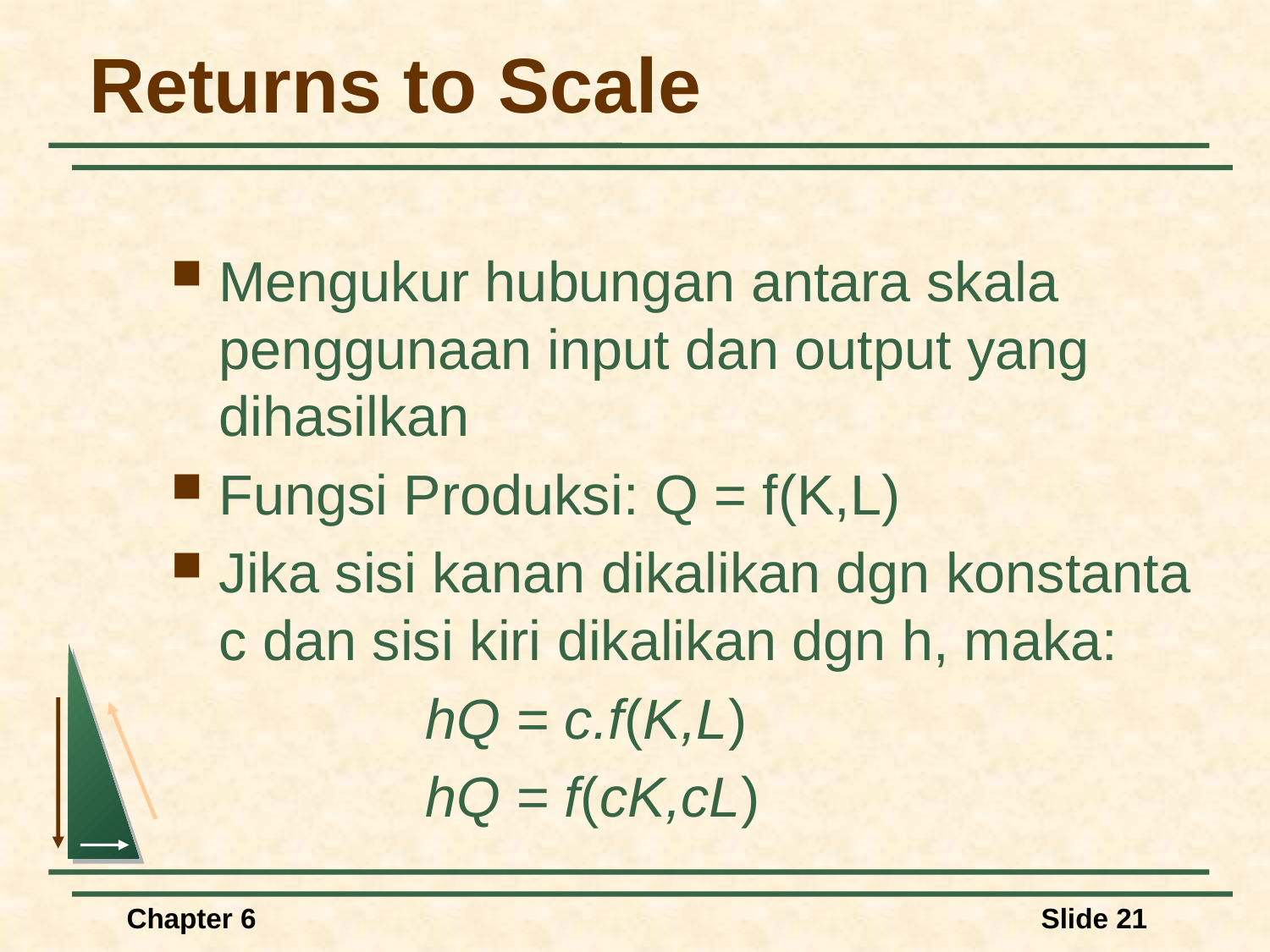

# Returns to Scale
Mengukur hubungan antara skala penggunaan input dan output yang dihasilkan
Fungsi Produksi: Q = f(K,L)
Jika sisi kanan dikalikan dgn konstanta c dan sisi kiri dikalikan dgn h, maka:
hQ = c.f(K,L)
hQ = f(cK,cL)

Chapter 6
Slide 21